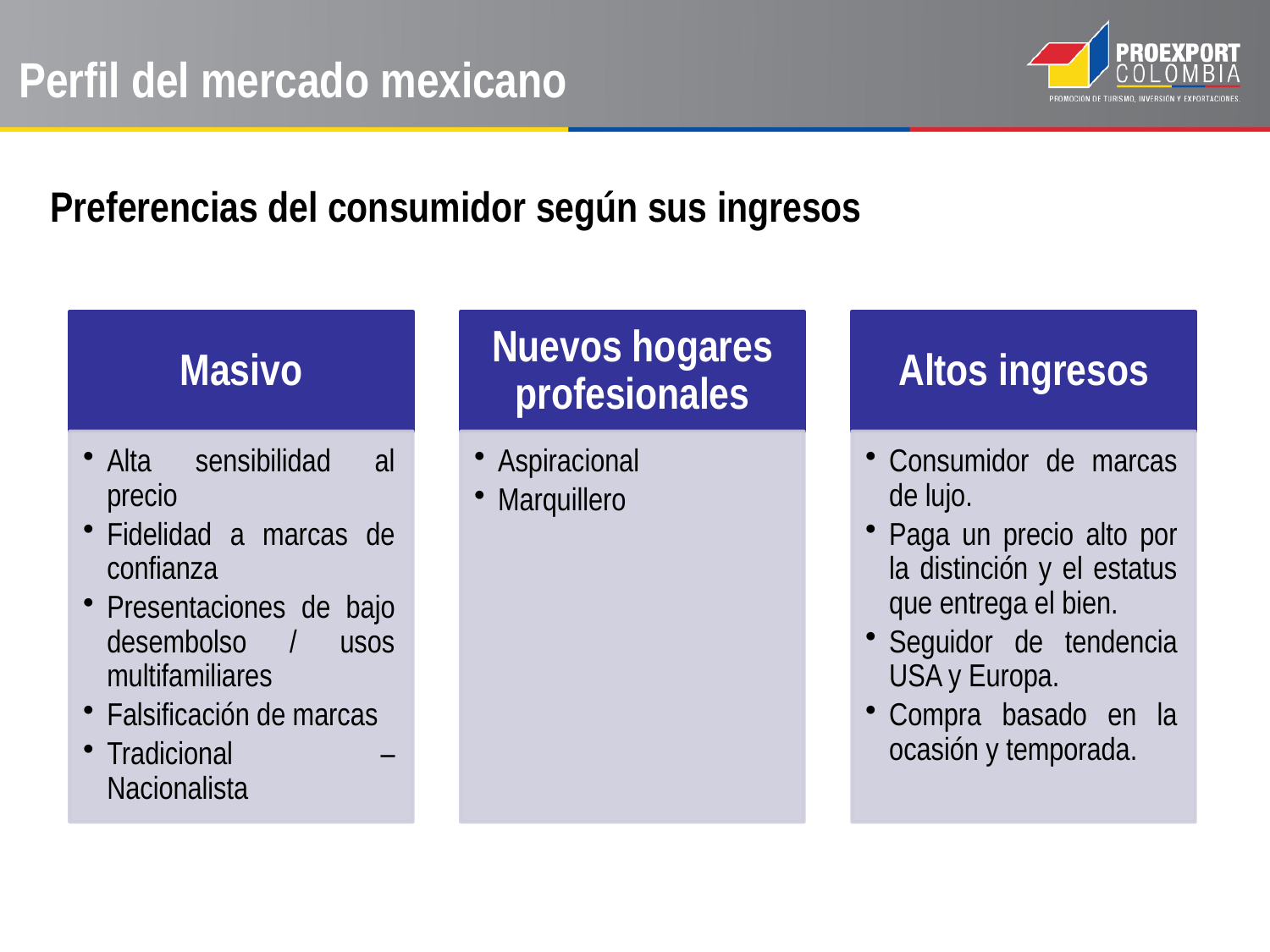

Perfil del mercado mexicano
Preferencias del consumidor según sus ingresos
Masivo
Alta sensibilidad al precio
Fidelidad a marcas de confianza
Presentaciones de bajo desembolso / usos multifamiliares
Falsificación de marcas
Tradicional – Nacionalista
Nuevos hogares profesionales
Aspiracional
Marquillero
Altos ingresos
Consumidor de marcas de lujo.
Paga un precio alto por la distinción y el estatus que entrega el bien.
Seguidor de tendencia USA y Europa.
Compra basado en la ocasión y temporada.